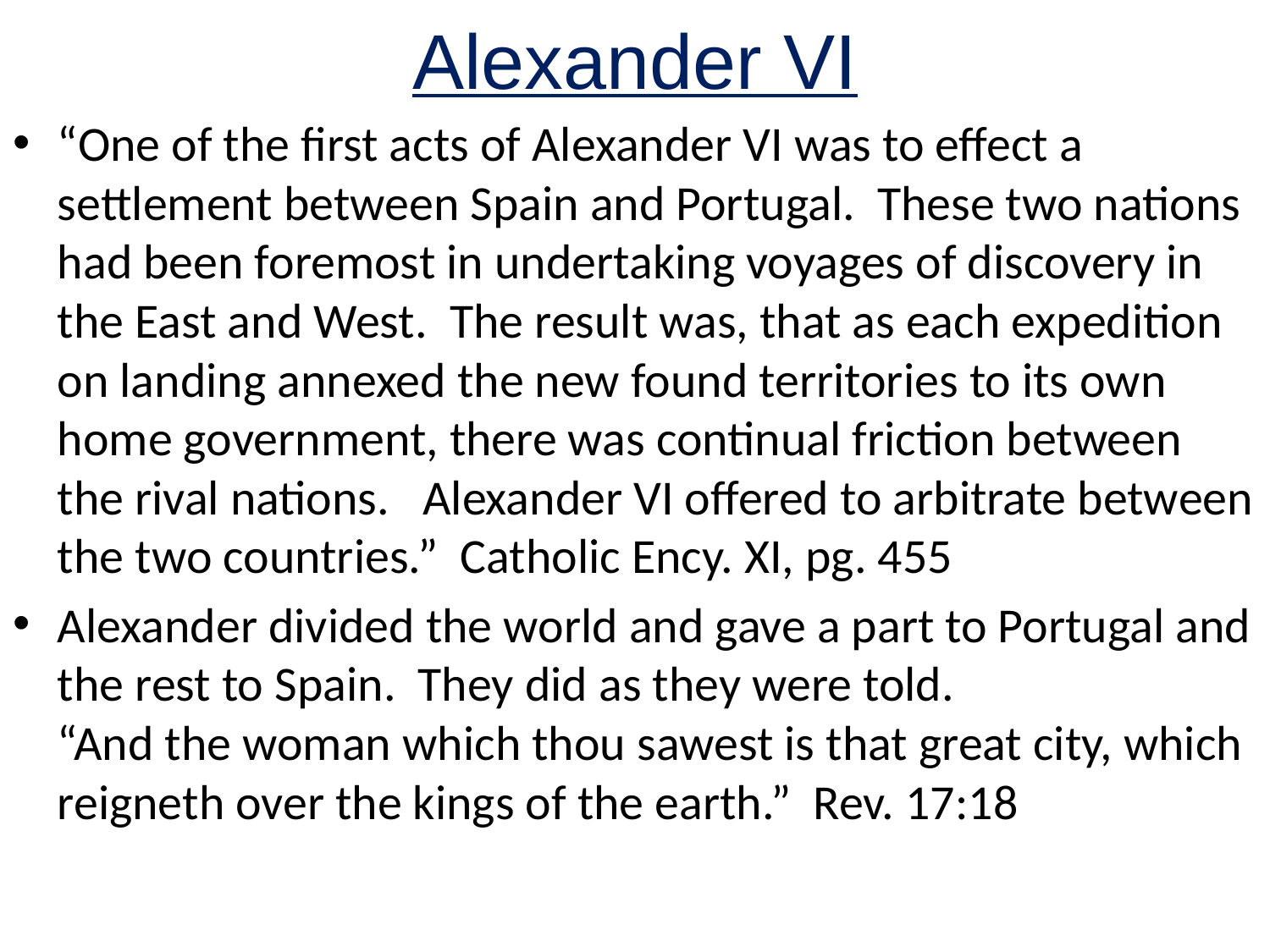

# Alexander VI
“One of the first acts of Alexander VI was to effect a settlement between Spain and Portugal.  These two nations had been foremost in undertaking voyages of discovery in the East and West.  The result was, that as each expedition on landing annexed the new found territories to its own home government, there was continual friction between the rival nations.   Alexander VI offered to arbitrate between the two countries.”  Catholic Ency. XI, pg. 455
Alexander divided the world and gave a part to Portugal and the rest to Spain.  They did as they were told.
“And the woman which thou sawest is that great city, which reigneth over the kings of the earth.”  Rev. 17:18